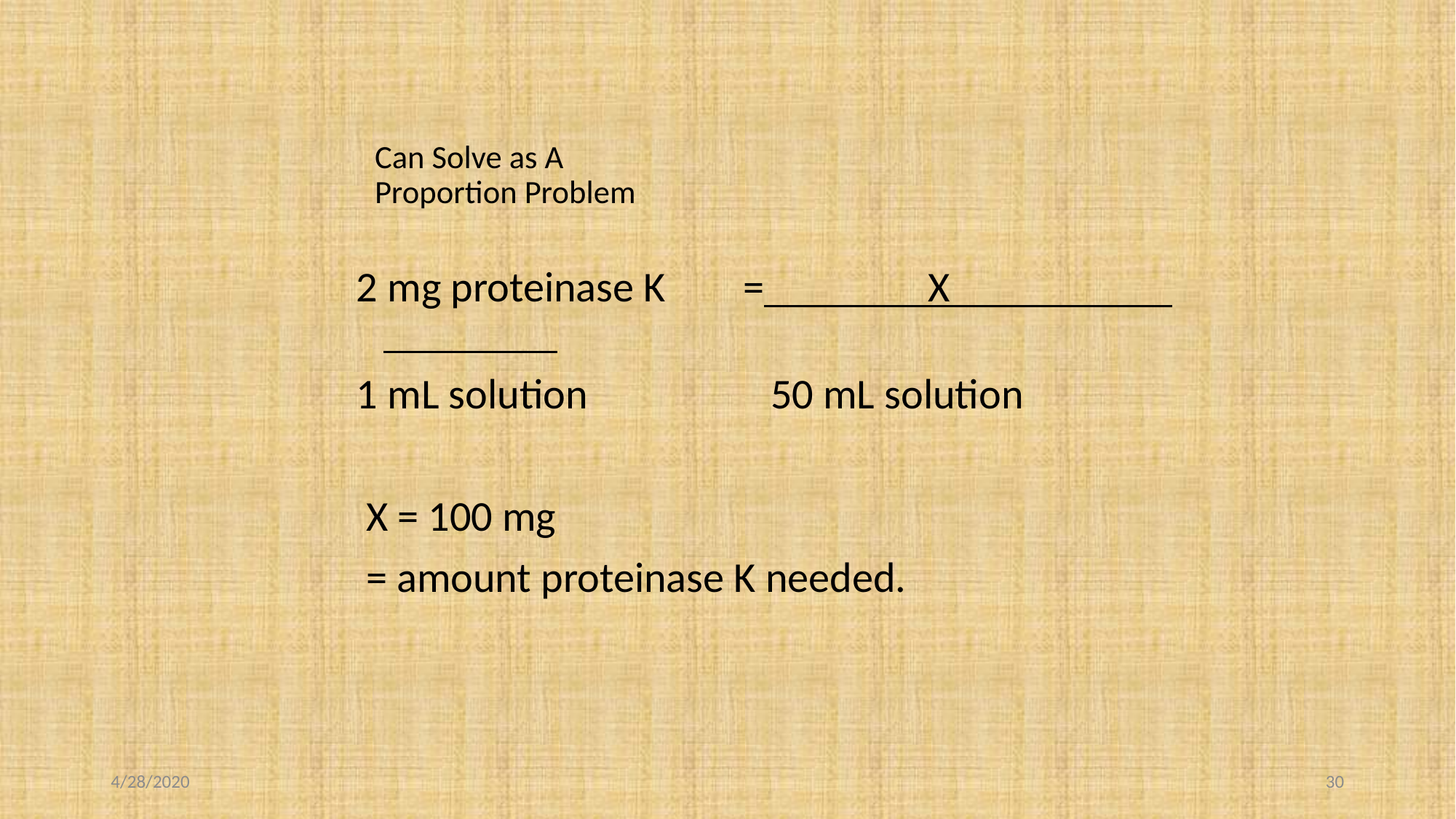

# Can Solve as A Proportion Problem

2 mg proteinase K        =                 X
1 mL solution                   50 mL solution

 X = 100 mg
 = amount proteinase K needed.

4/28/2020
30